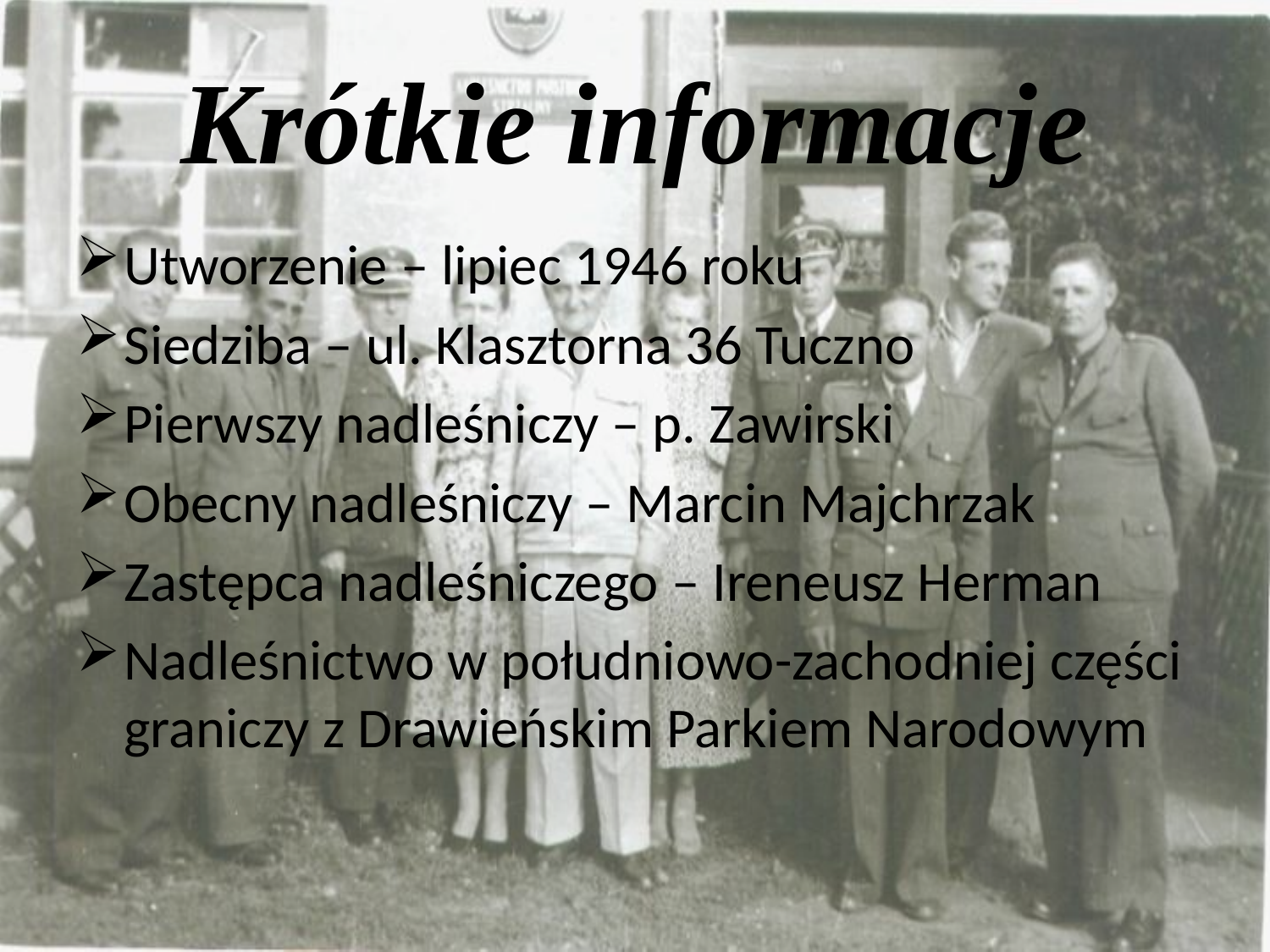

# Krótkie informacje
Utworzenie – lipiec 1946 roku
Siedziba – ul. Klasztorna 36 Tuczno
Pierwszy nadleśniczy – p. Zawirski
Obecny nadleśniczy – Marcin Majchrzak
Zastępca nadleśniczego – Ireneusz Herman
Nadleśnictwo w południowo-zachodniej części graniczy z Drawieńskim Parkiem Narodowym